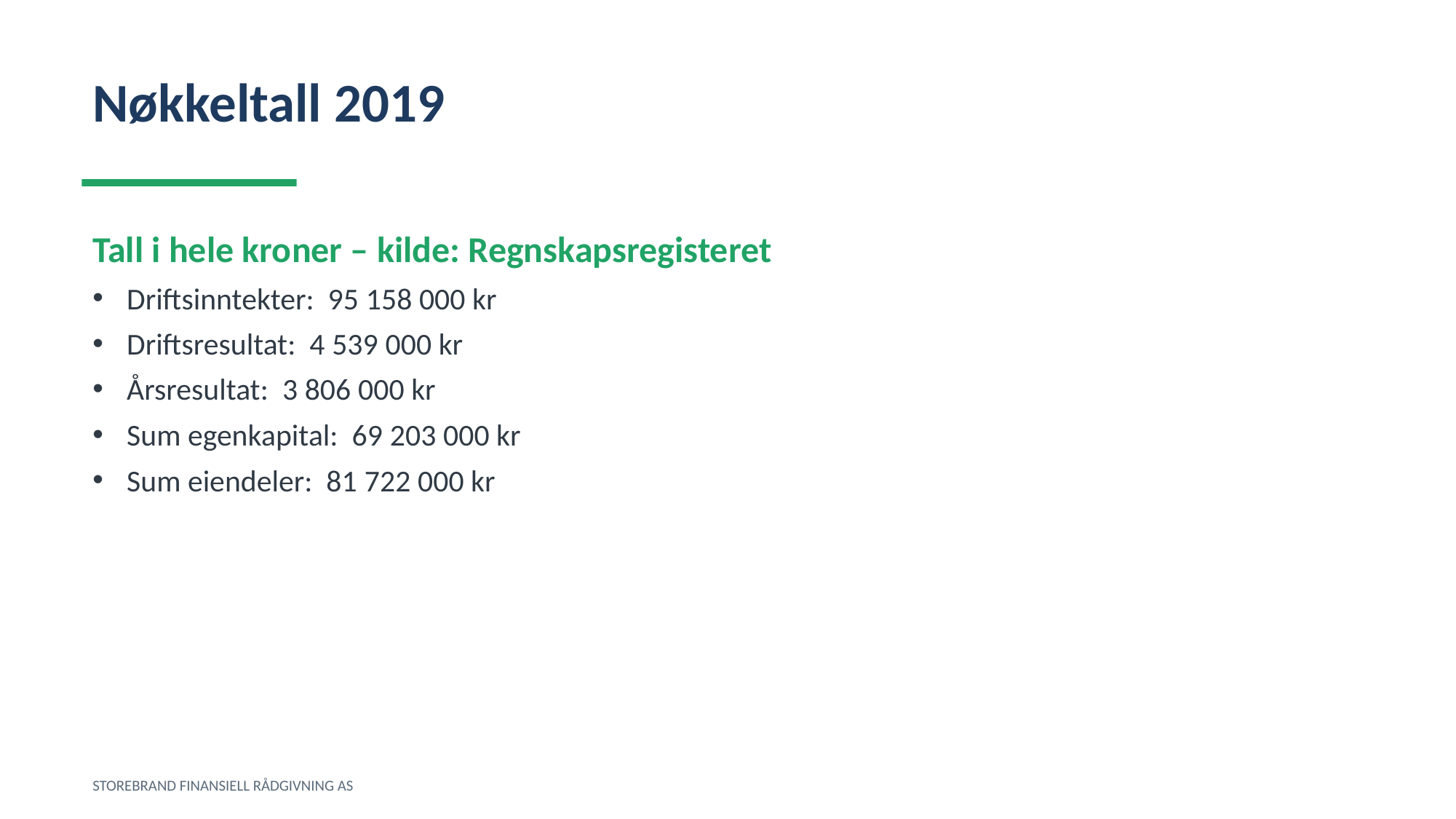

Nøkkeltall 2019

Tall i hele kroner – kilde: Regnskapsregisteret
Driftsinntekter:  95 158 000 kr
Driftsresultat:  4 539 000 kr
Årsresultat:  3 806 000 kr
Sum egenkapital:  69 203 000 kr
Sum eiendeler:  81 722 000 kr
STOREBRAND FINANSIELL RÅDGIVNING AS